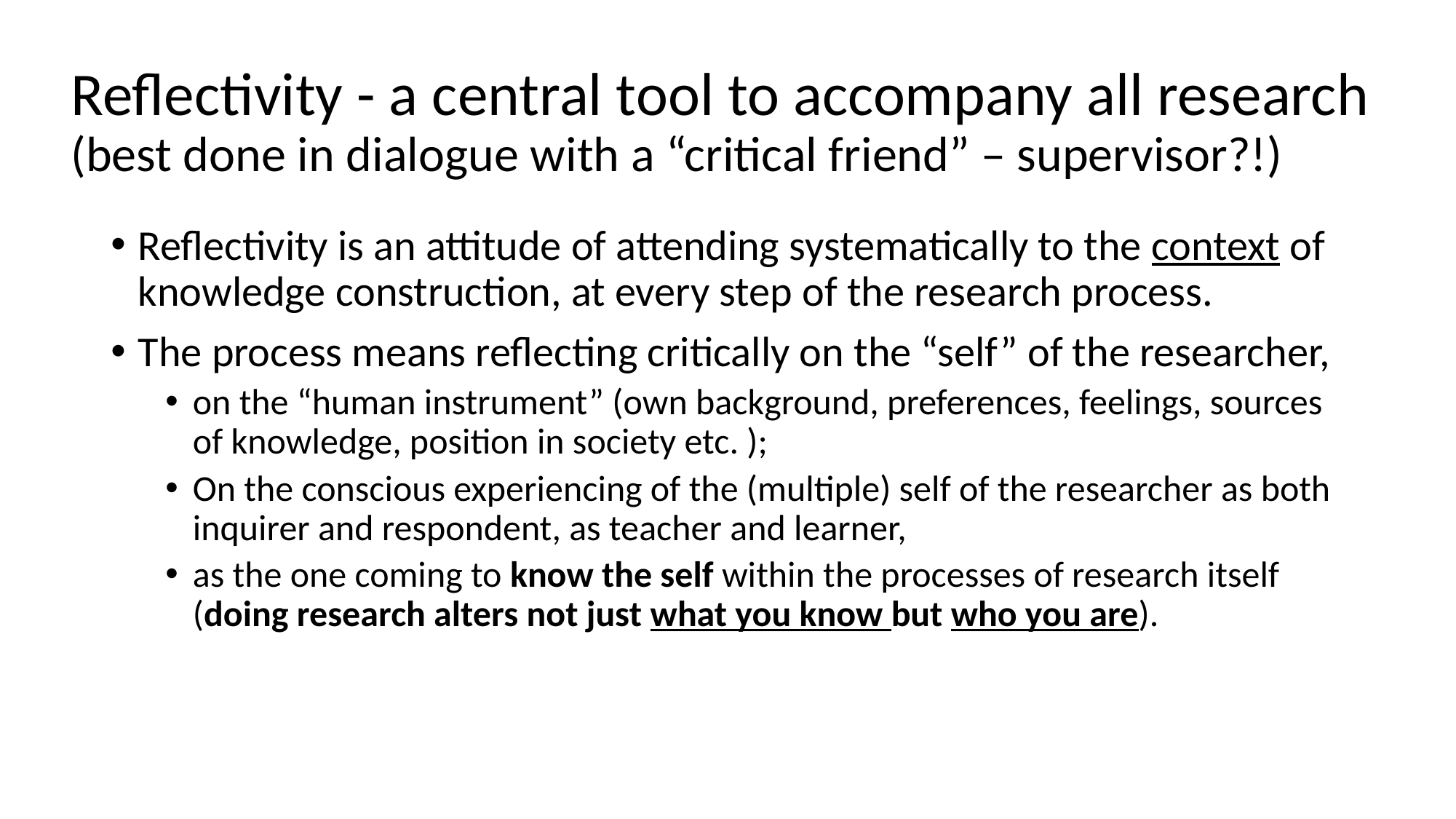

# Reflectivity - a central tool to accompany all research (best done in dialogue with a “critical friend” – supervisor?!)
Reflectivity is an attitude of attending systematically to the context of knowledge construction, at every step of the research process.
The process means reflecting critically on the “self” of the researcher,
on the “human instrument” (own background, preferences, feelings, sources of knowledge, position in society etc. );
On the conscious experiencing of the (multiple) self of the researcher as both inquirer and respondent, as teacher and learner,
as the one coming to know the self within the processes of research itself (doing research alters not just what you know but who you are).